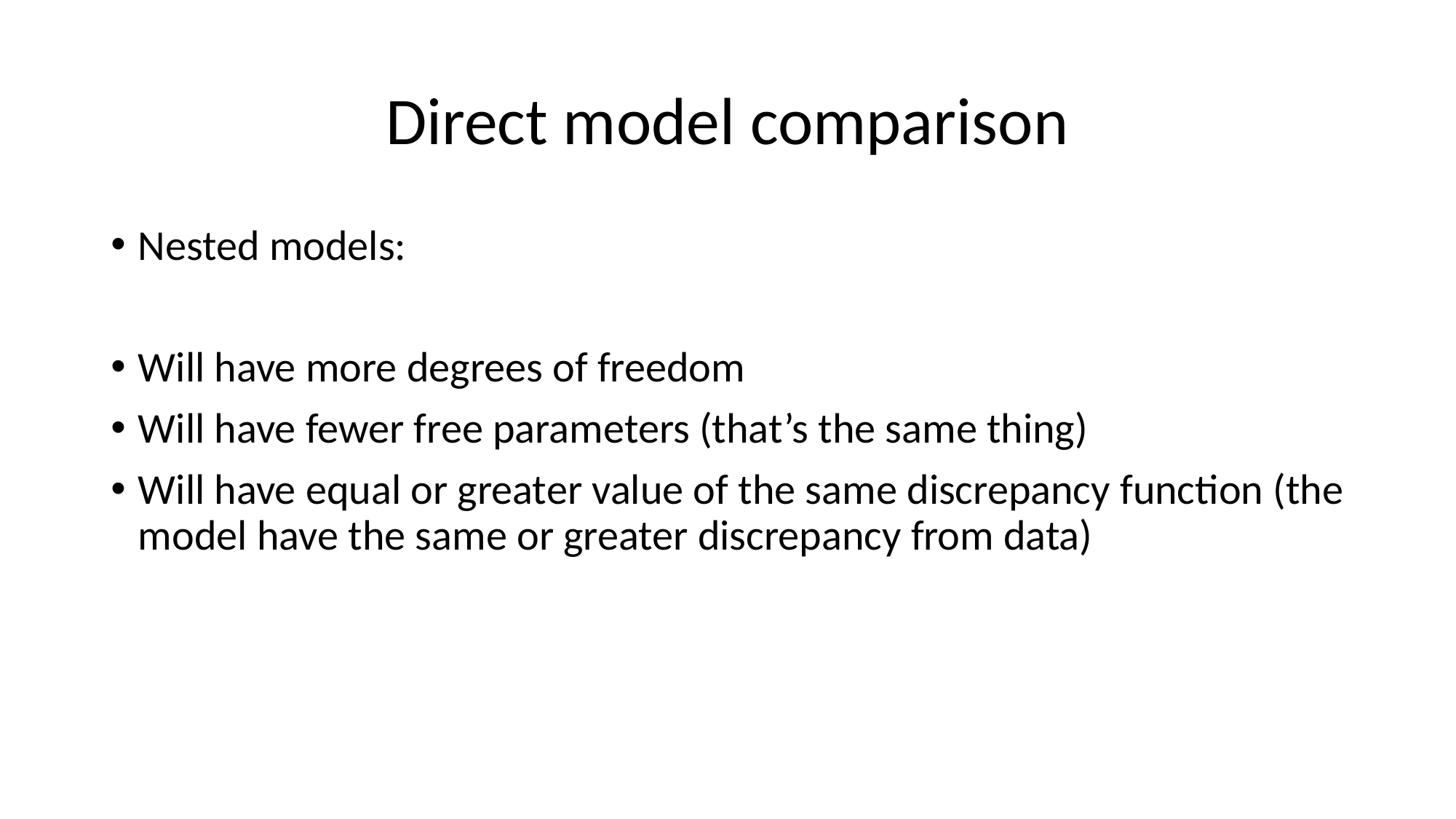

# Direct model comparison
Nested models:

Will have more degrees of freedom
Will have fewer free parameters (that’s the same thing)
Will have equal or greater value of the same discrepancy function (the model have the same or greater discrepancy from data)